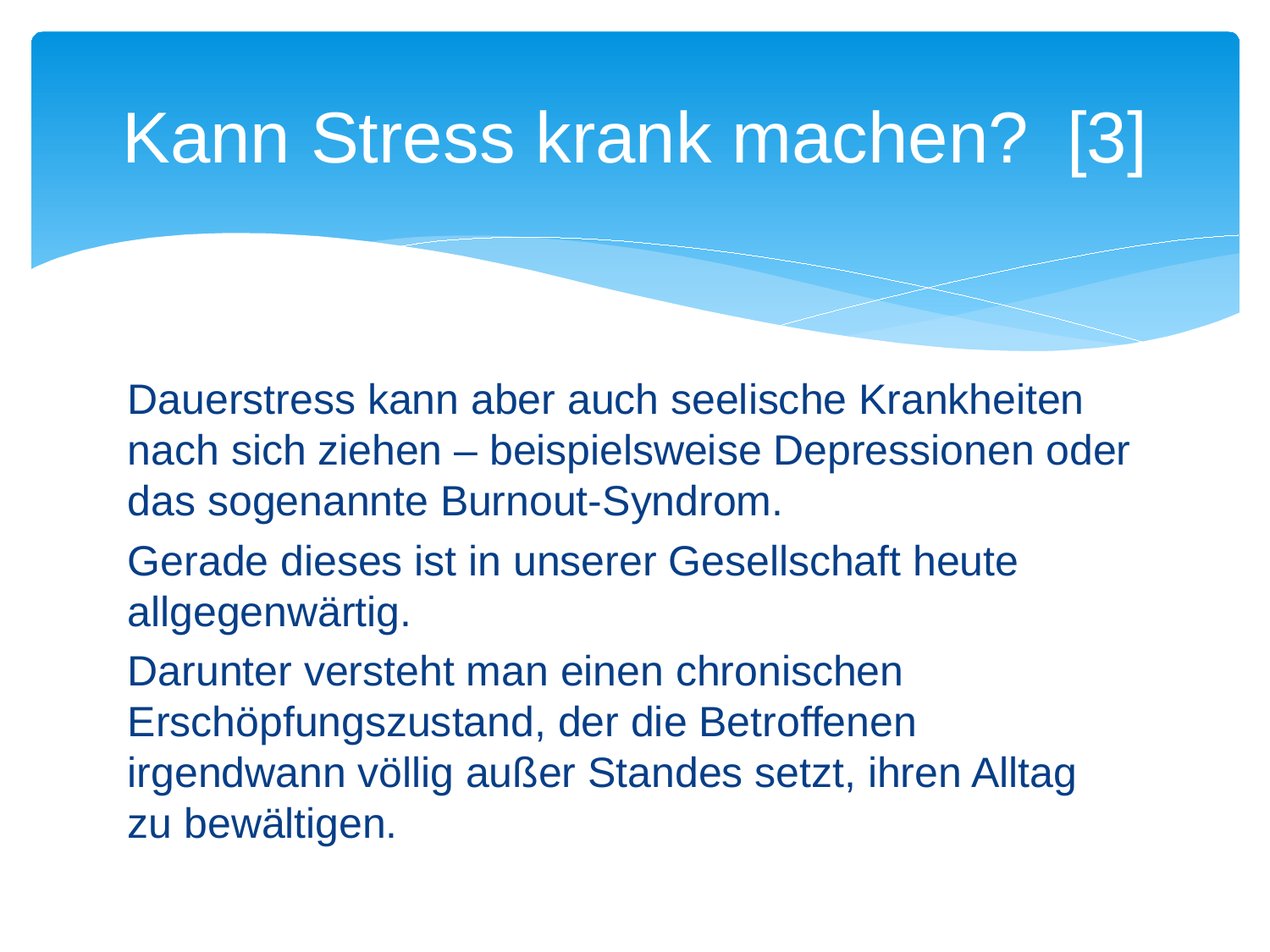

# Kann Stress krank machen?		[3]
Dauerstress kann aber auch seelische Krankheiten nach sich ziehen – beispielsweise Depressionen oder das sogenannte Burnout-Syndrom.
Gerade dieses ist in unserer Gesellschaft heute allgegenwärtig.
Darunter versteht man einen chronischen Erschöpfungszustand, der die Betroffenen irgendwann völlig außer Standes setzt, ihren Alltag zu bewältigen.